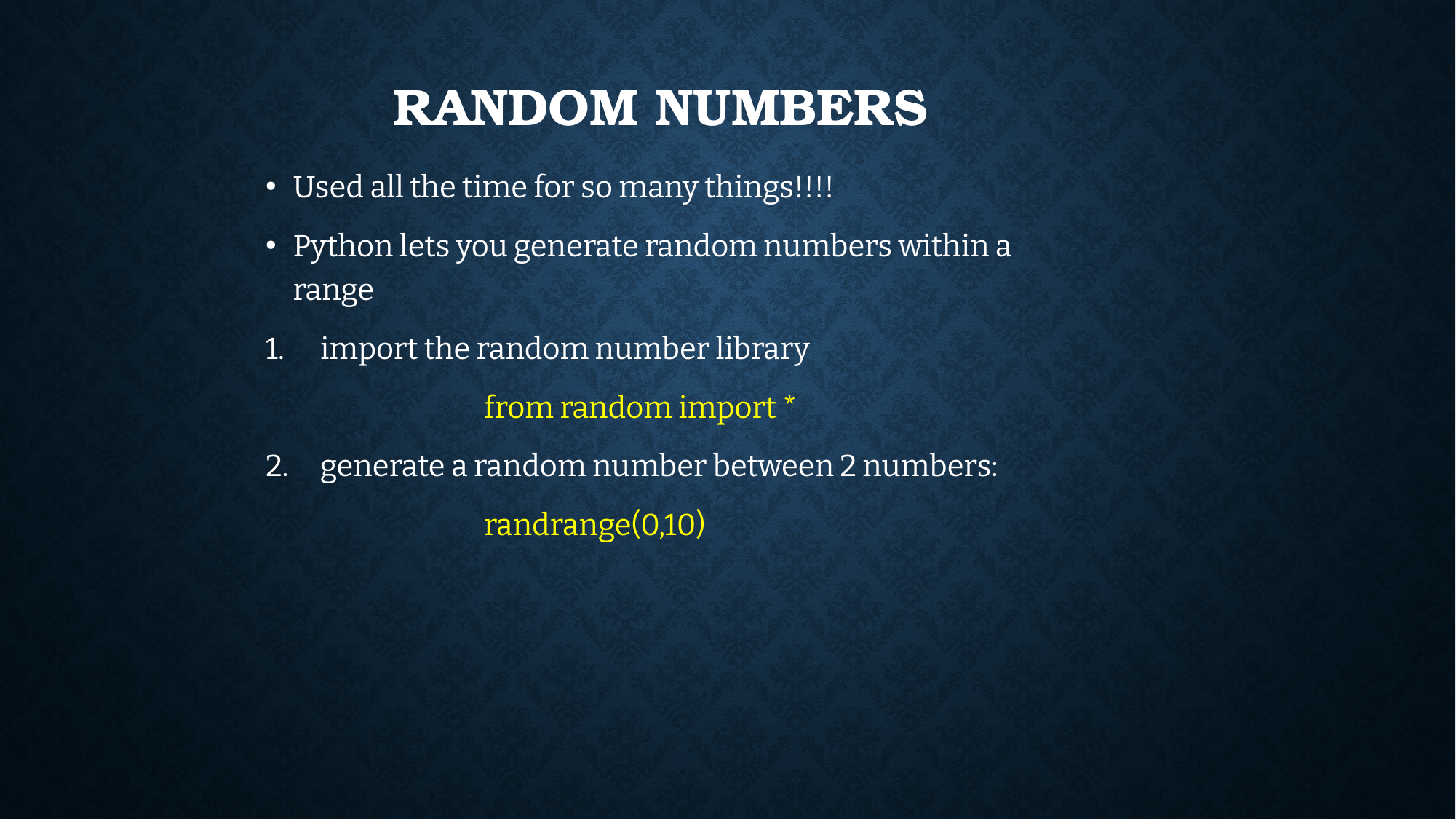

# Random Numbers
Used all the time for so many things!!!!
Python lets you generate random numbers within a range
import the random number library
		from random import *
generate a random number between 2 numbers:
		randrange(0,10)